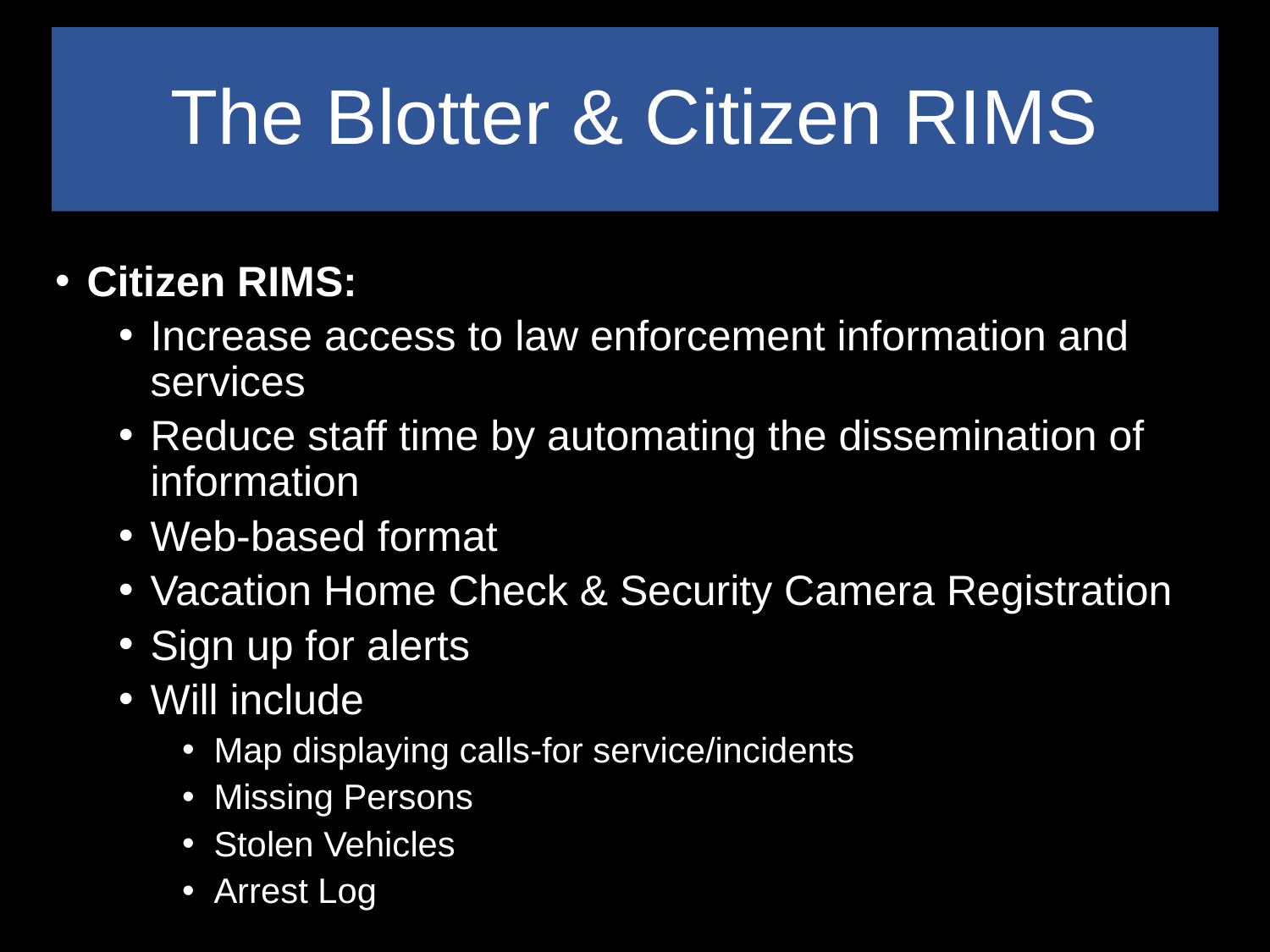

# The Blotter & Citizen RIMS
Citizen RIMS:
Increase access to law enforcement information and services
Reduce staff time by automating the dissemination of information
Web-based format
Vacation Home Check & Security Camera Registration
Sign up for alerts
Will include
Map displaying calls-for service/incidents
Missing Persons
Stolen Vehicles
Arrest Log